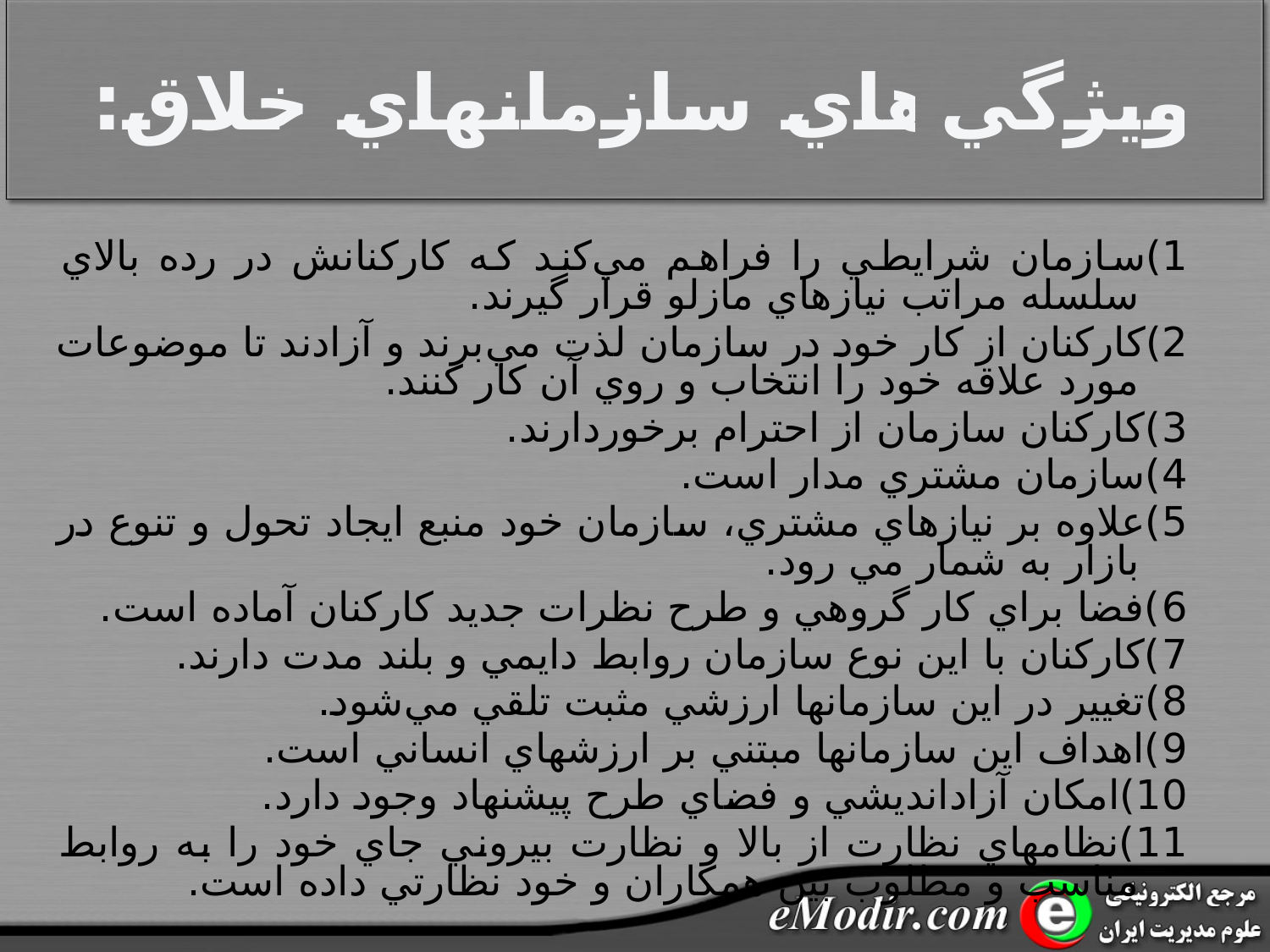

# ويژگي‌هاي سازمانهاي خلاق:
1)سازمان شرايطي را فراهم مي‌کند که کارکنانش در رده بالاي سلسله مراتب نيازهاي مازلو قرار گيرند.
2)کارکنان از کار خود در سازمان لذت مي‌برند و آزادند تا موضوعات مورد علاقه خود را انتخاب و روي آن کار کنند.
3)کارکنان سازمان از احترام برخوردارند.
4)سازمان مشتري مدار است.
5)علاوه بر نيازهاي مشتري، سازمان خود منبع ايجاد تحول و تنوع در بازار به شمار مي رود.
6)فضا براي کار گروهي و طرح نظرات جديد کارکنان آماده است.
7)کارکنان با اين نوع سازمان روابط دايمي و بلند مدت دارند.
8)تغيير در اين سازمانها ارزشي مثبت تلقي مي‌شود.
9)اهداف اين سازمانها مبتني بر ارزشهاي انساني است.
10)امکان آزادانديشي و فضاي طرح پيشنهاد وجود دارد.
11)نظامهاي نظارت از بالا و نظارت بيروني جاي خود را به روابط مناسب و مطلوب بين همکاران و خود نظارتي داده است.